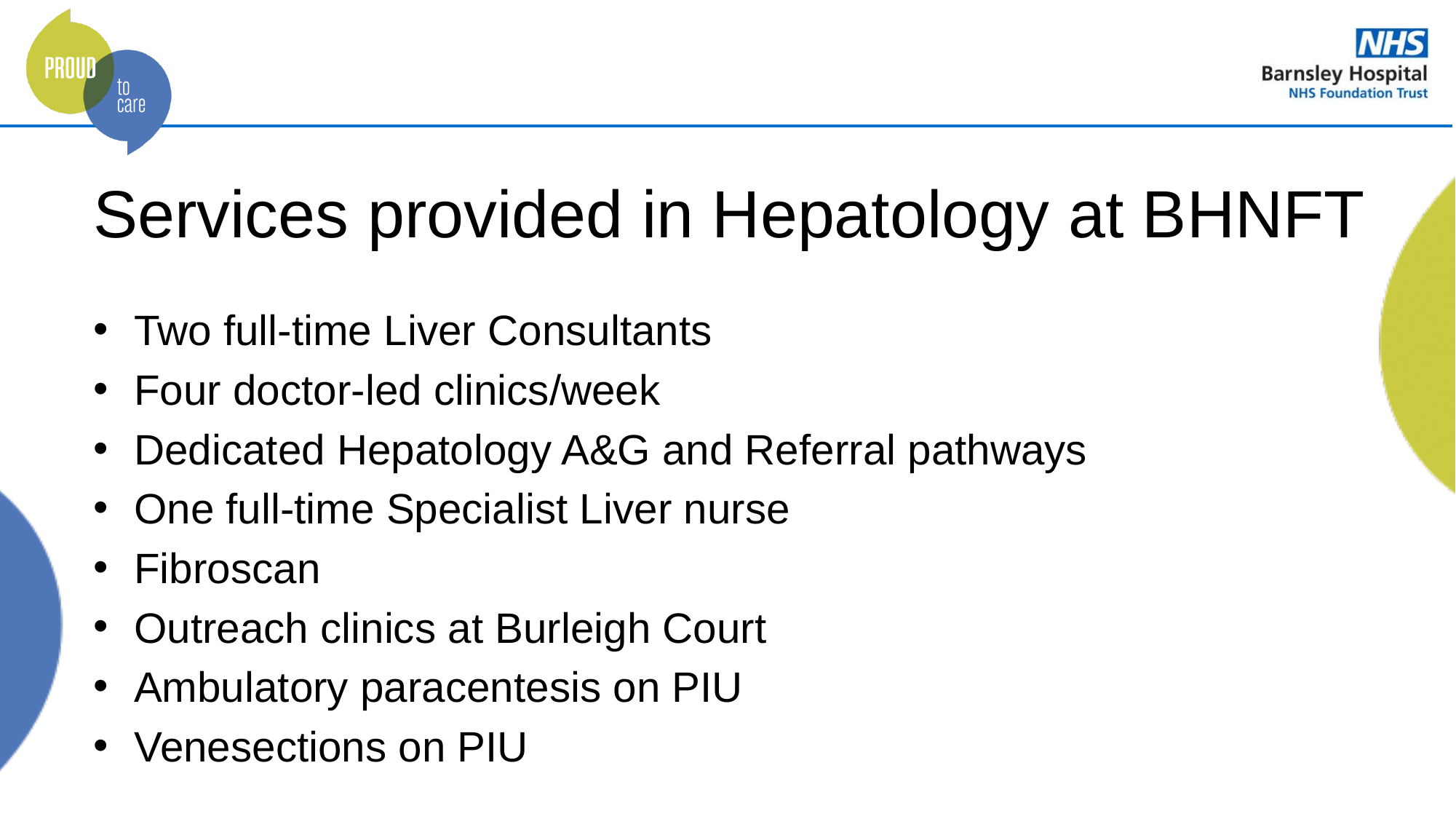

# Services provided in Hepatology at BHNFT
Two full-time Liver Consultants
Four doctor-led clinics/week
Dedicated Hepatology A&G and Referral pathways
One full-time Specialist Liver nurse
Fibroscan
Outreach clinics at Burleigh Court
Ambulatory paracentesis on PIU
Venesections on PIU